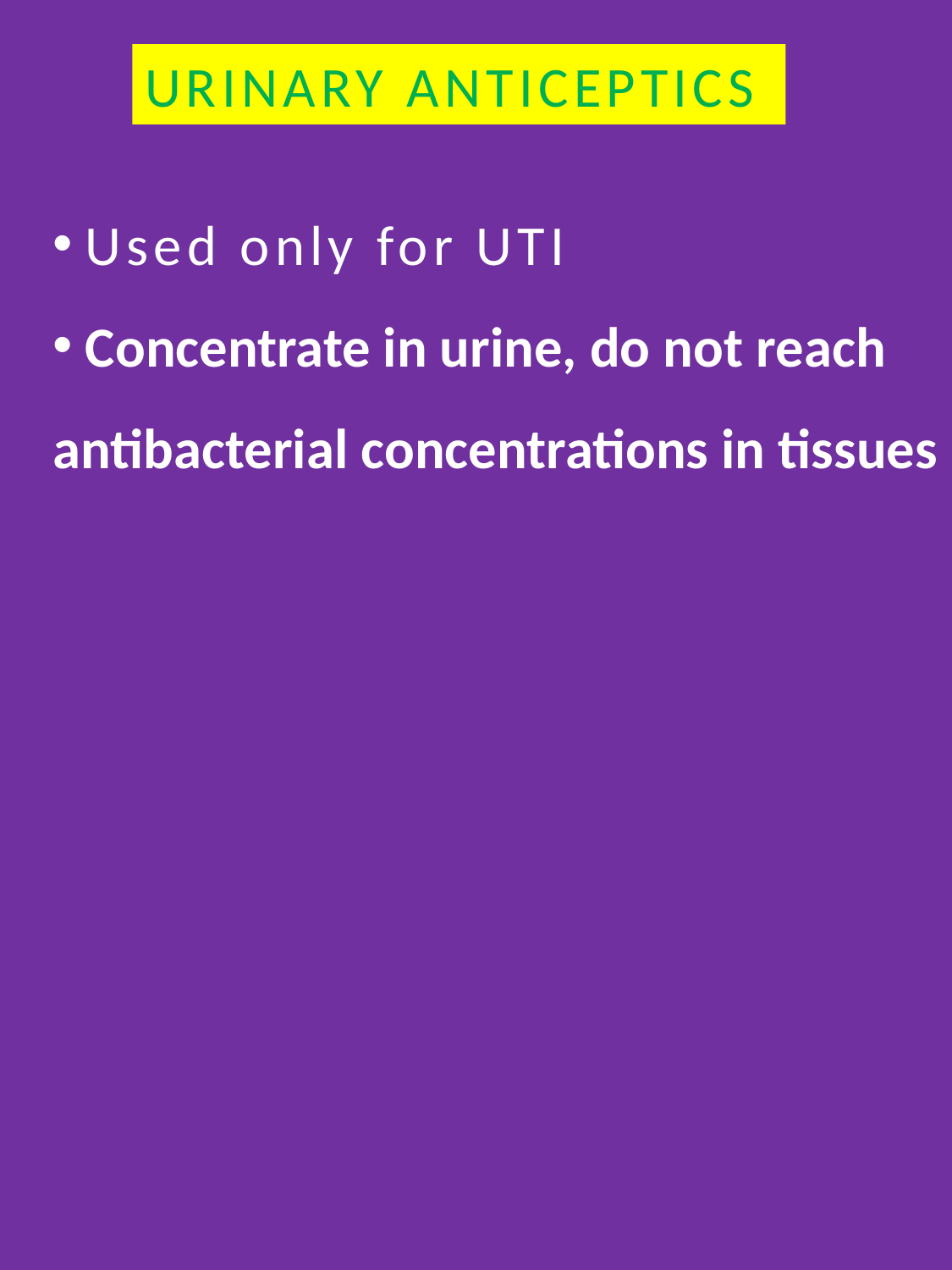

URINARY ANTICEPTICS
 Used only for UTI
 Concentrate in urine, do not reach
antibacterial concentrations in tissues